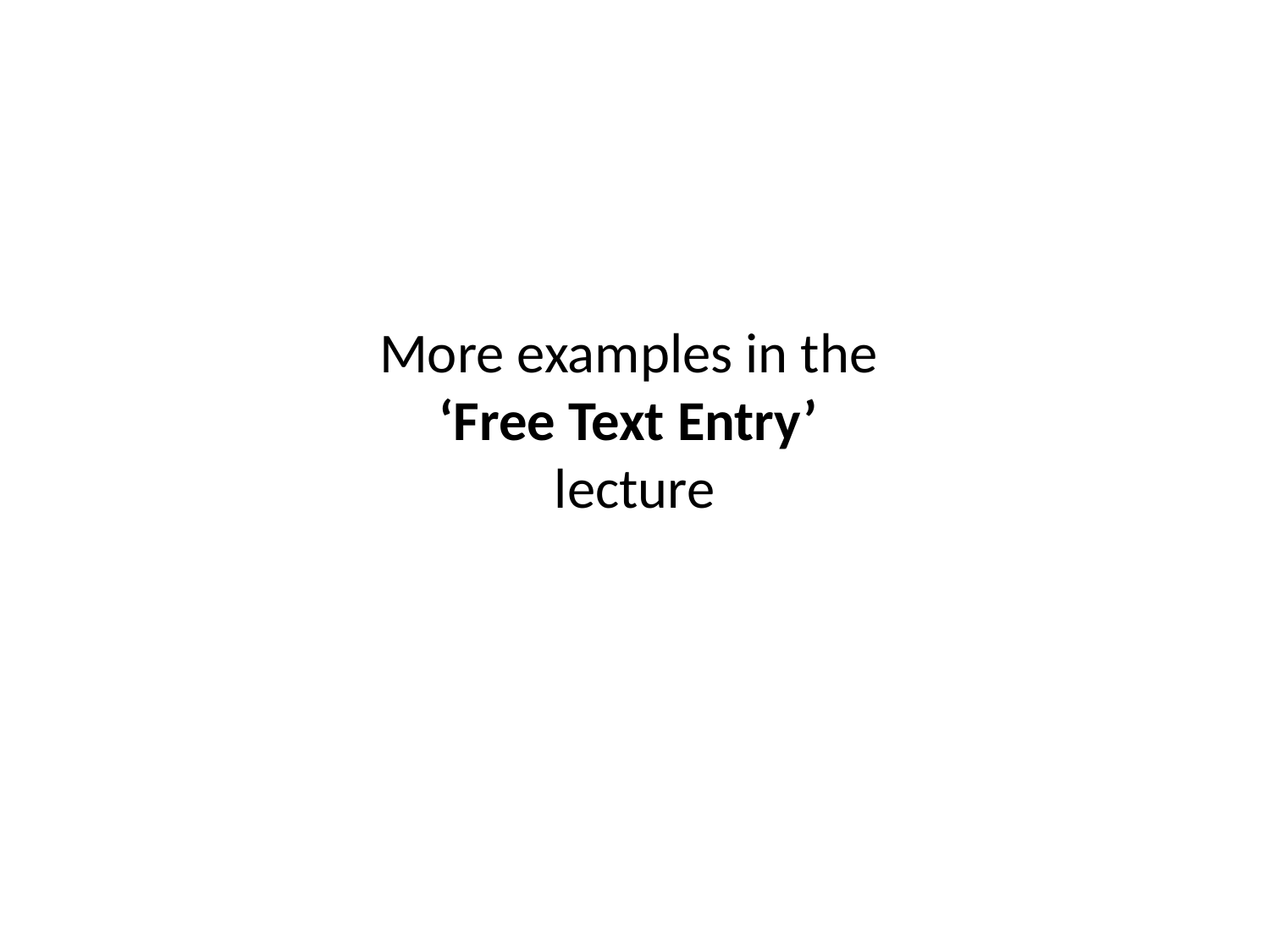

# More examples in the ‘Free Text Entry’ lecture